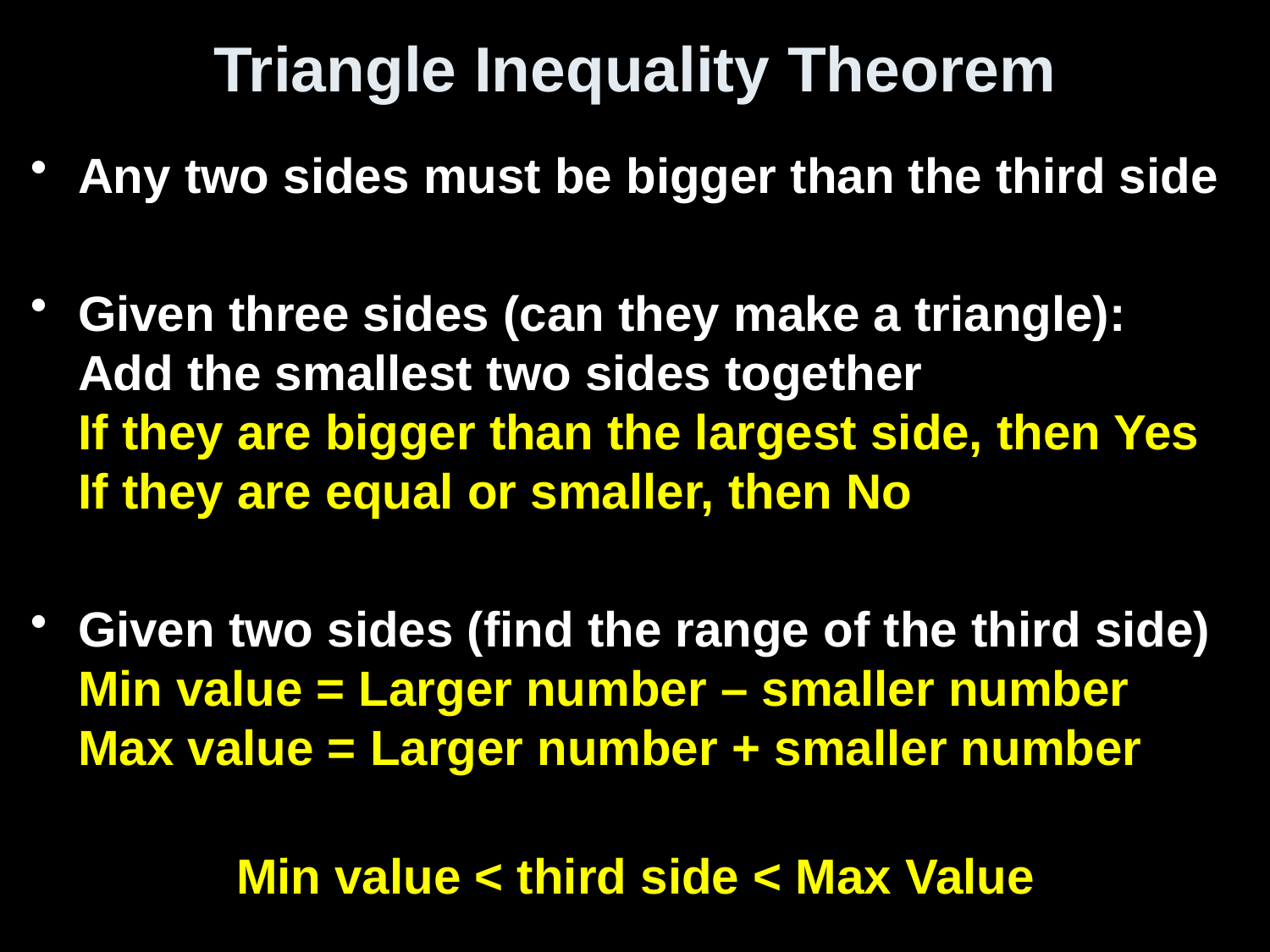

# Triangle Inequality Theorem
Any two sides must be bigger than the third side

Given three sides (can they make a triangle):
Add the smallest two sides together
If they are bigger than the largest side, then Yes
If they are equal or smaller, then No

Given two sides (find the range of the third side)
Min value = Larger number – smaller number
Max value = Larger number + smaller number
Min value < third side < Max Value